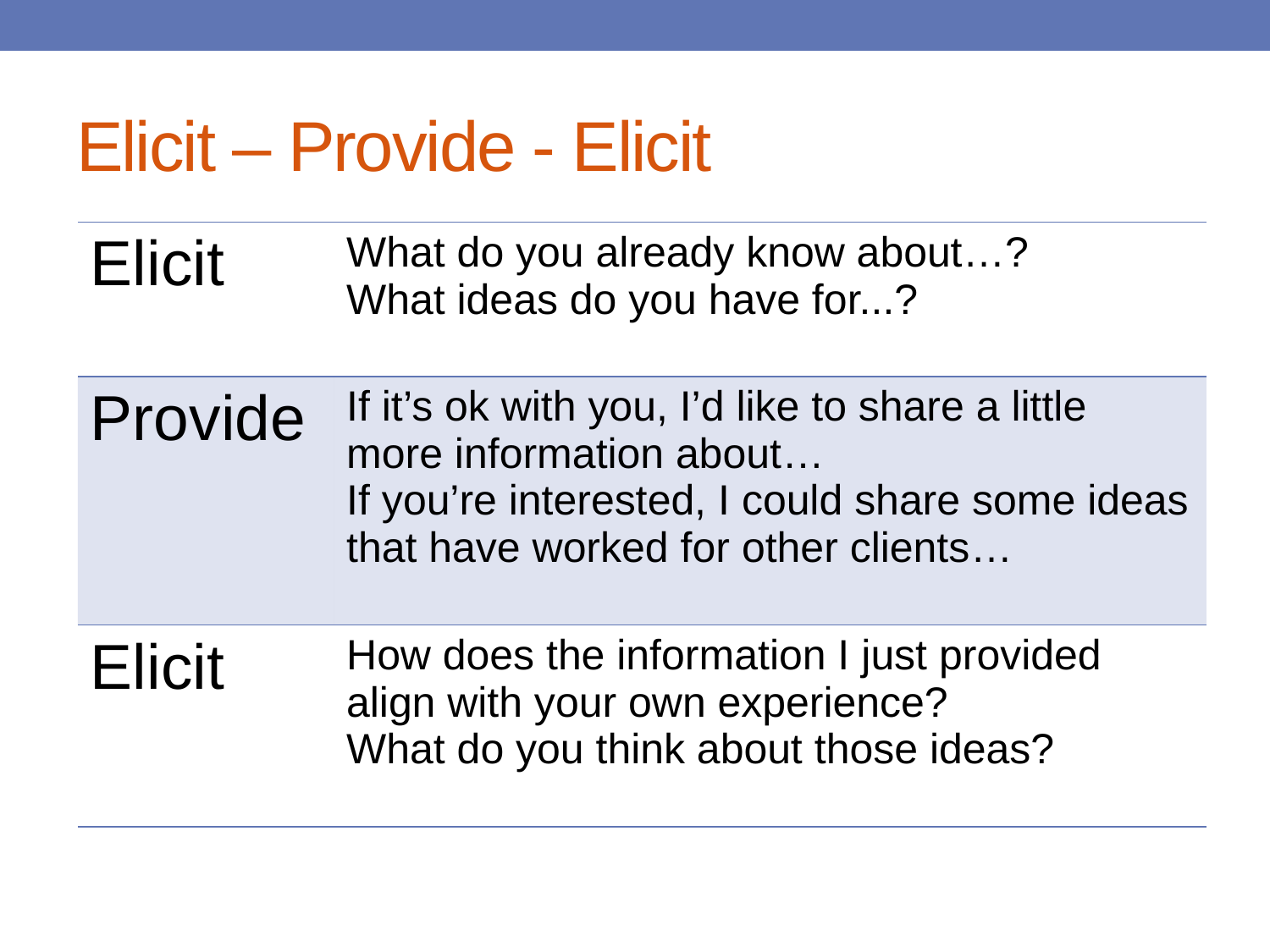

# Elicit – Provide - Elicit
| Elicit | What do you already know about…? What ideas do you have for...? |
| --- | --- |
| Provide | If it’s ok with you, I’d like to share a little more information about… If you’re interested, I could share some ideas that have worked for other clients… |
| Elicit | How does the information I just provided align with your own experience? What do you think about those ideas? |